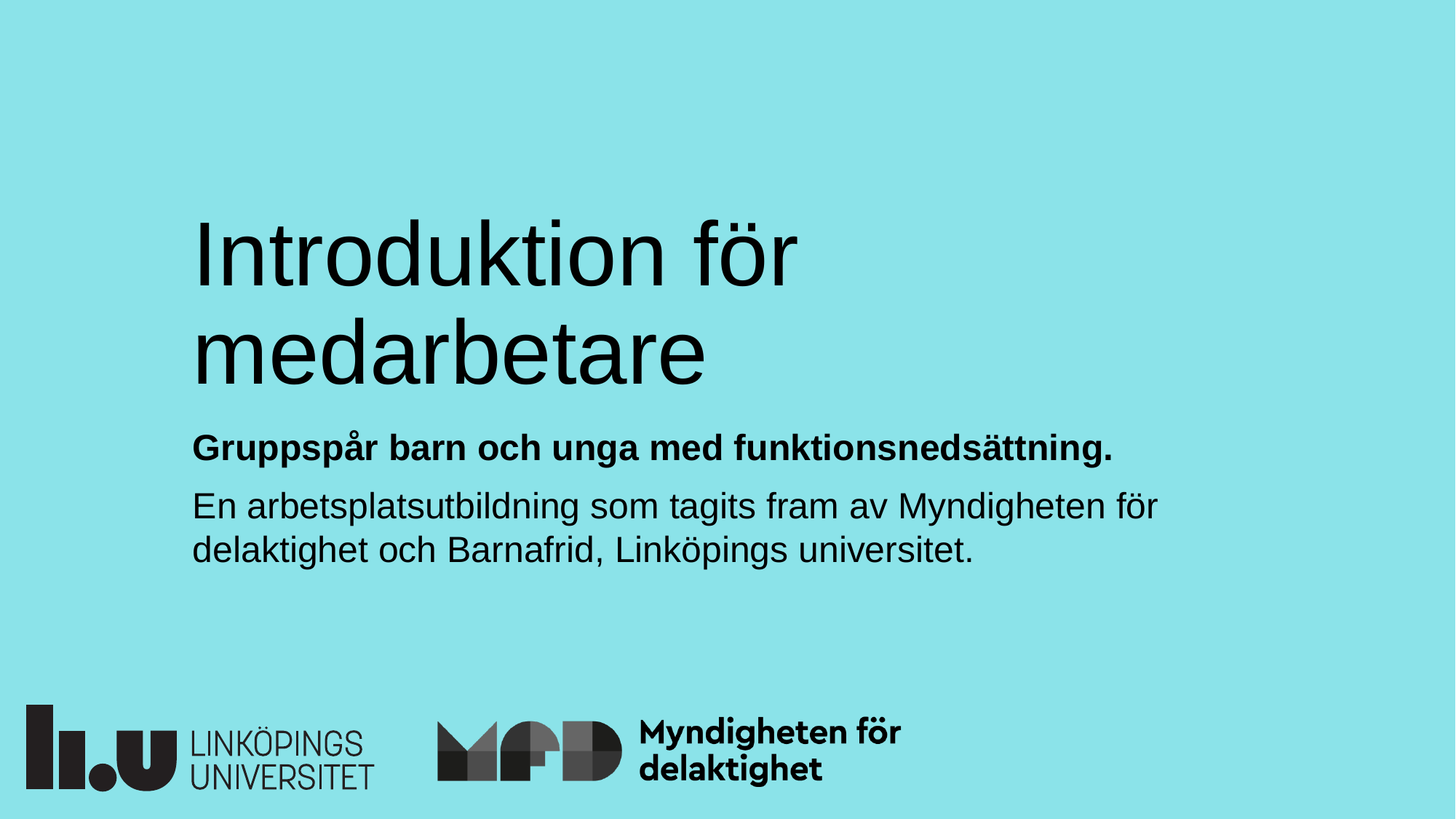

# Introduktion för medarbetare
Gruppspår barn och unga med funktionsnedsättning.
En arbetsplatsutbildning som tagits fram av Myndigheten för delaktighet och Barnafrid, Linköpings universitet.